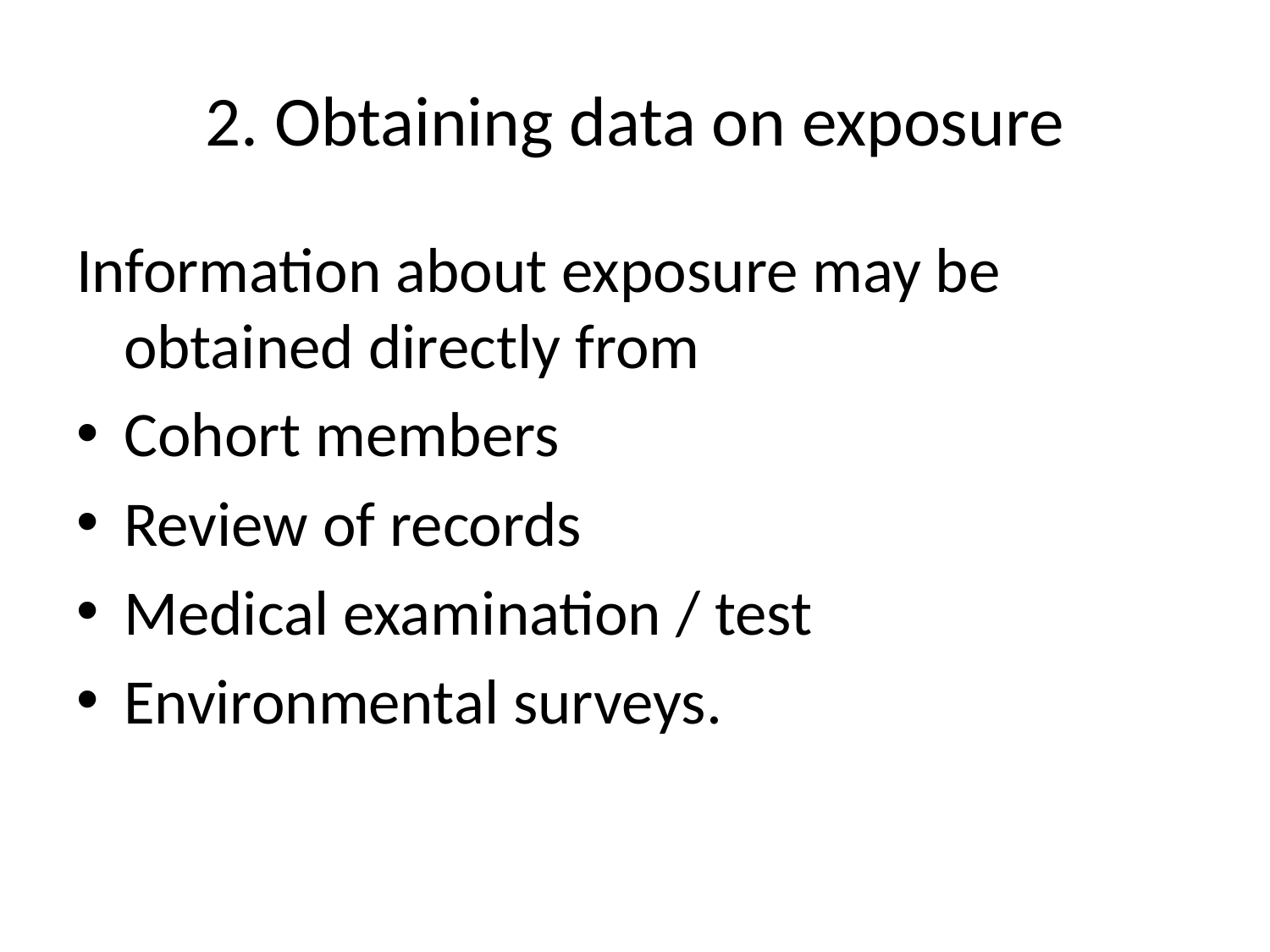

# 2. Obtaining data on exposure
Information about exposure may be obtained directly from
Cohort members
Review of records
Medical examination / test
Environmental surveys.